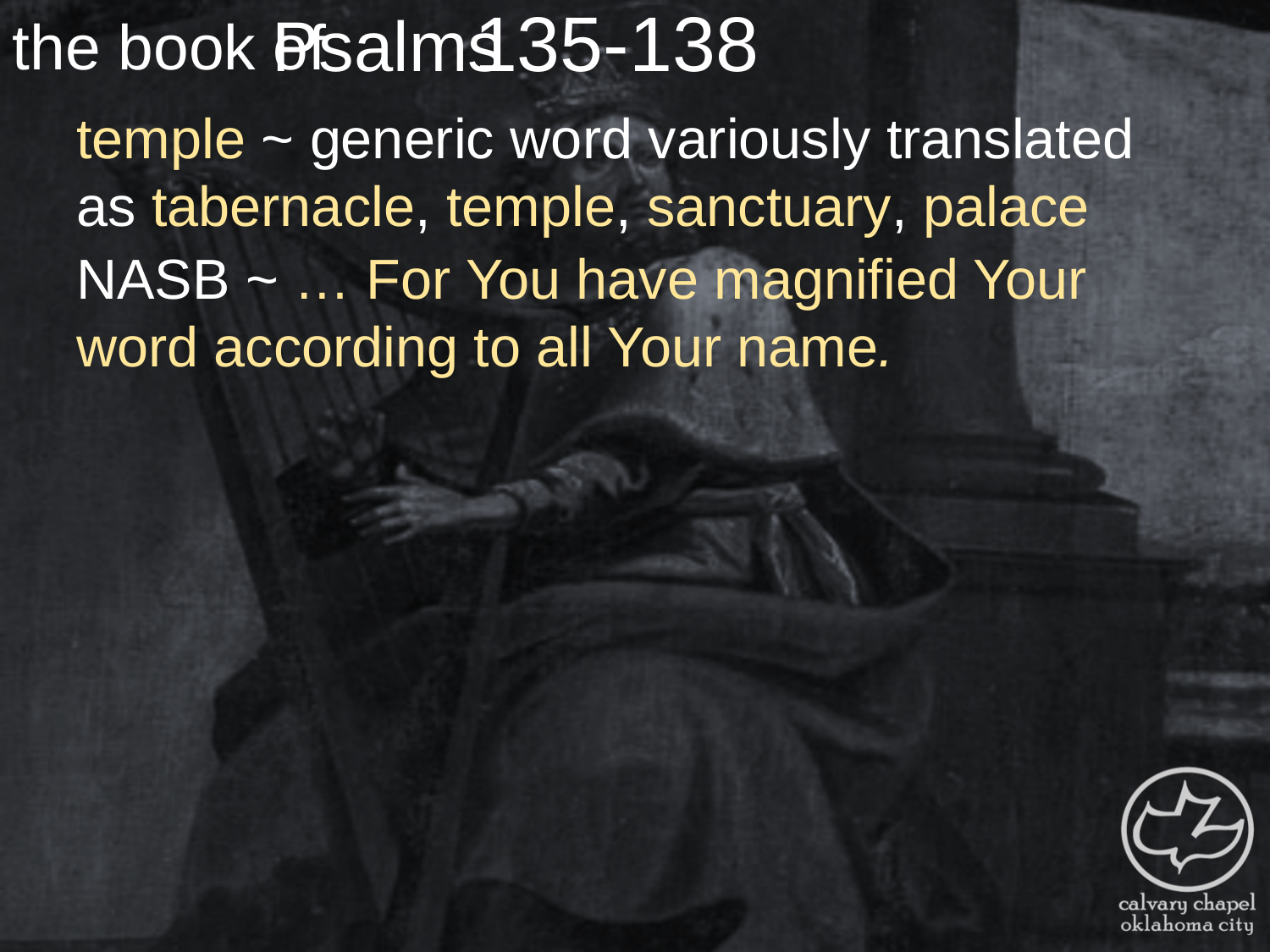

the book of
135-138
Psalms
temple ~ generic word variously translated as tabernacle, temple, sanctuary, palace
NASB ~ … For You have magnified Your word according to all Your name.